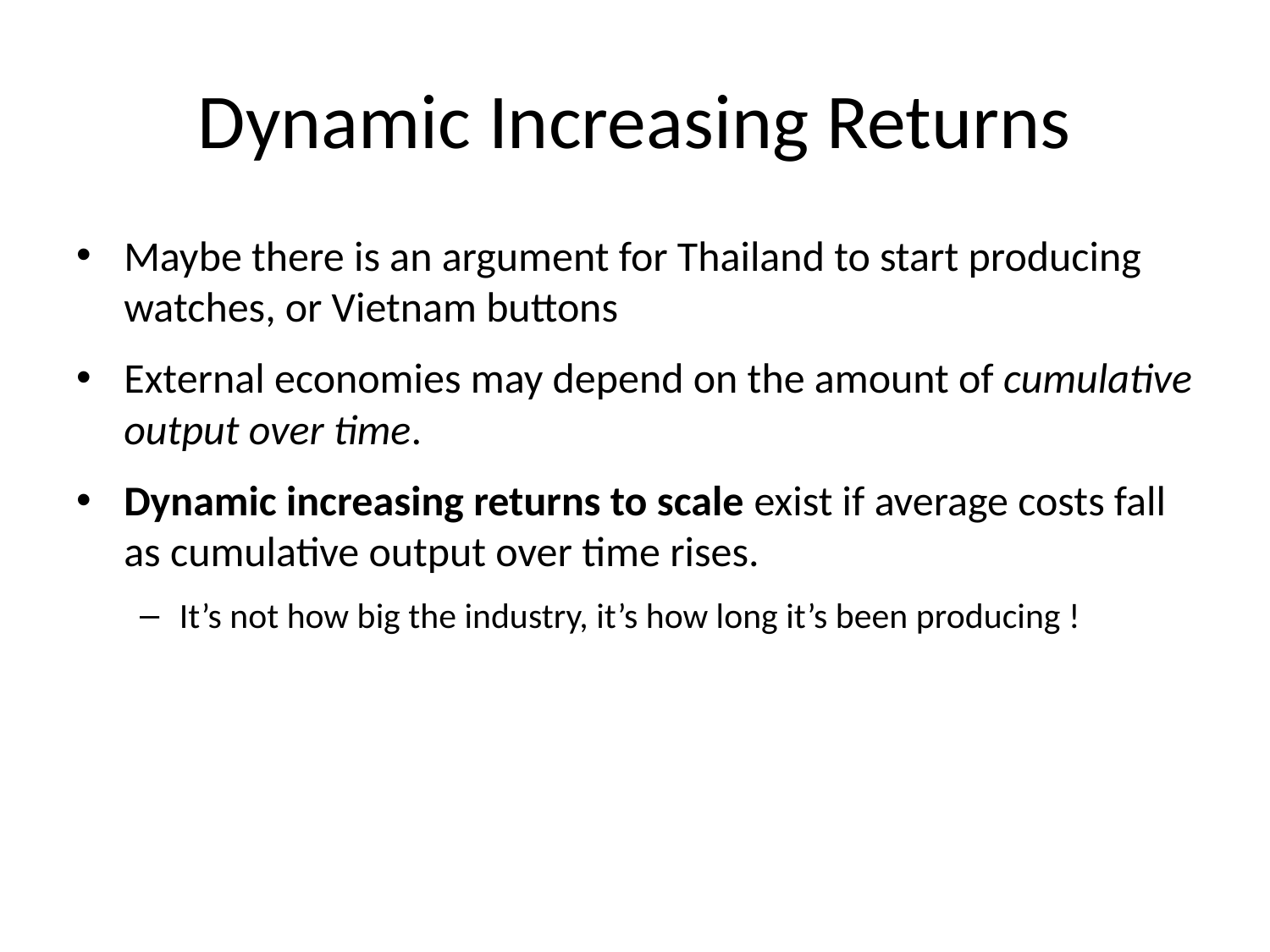

# Dynamic Increasing Returns
Maybe there is an argument for Thailand to start producing  watches, or Vietnam buttons
External economies may depend on the amount of cumulative output over time.
Dynamic increasing returns to scale exist if average costs fall as cumulative output over time rises.
It’s not how big the industry, it’s how long it’s been producing !